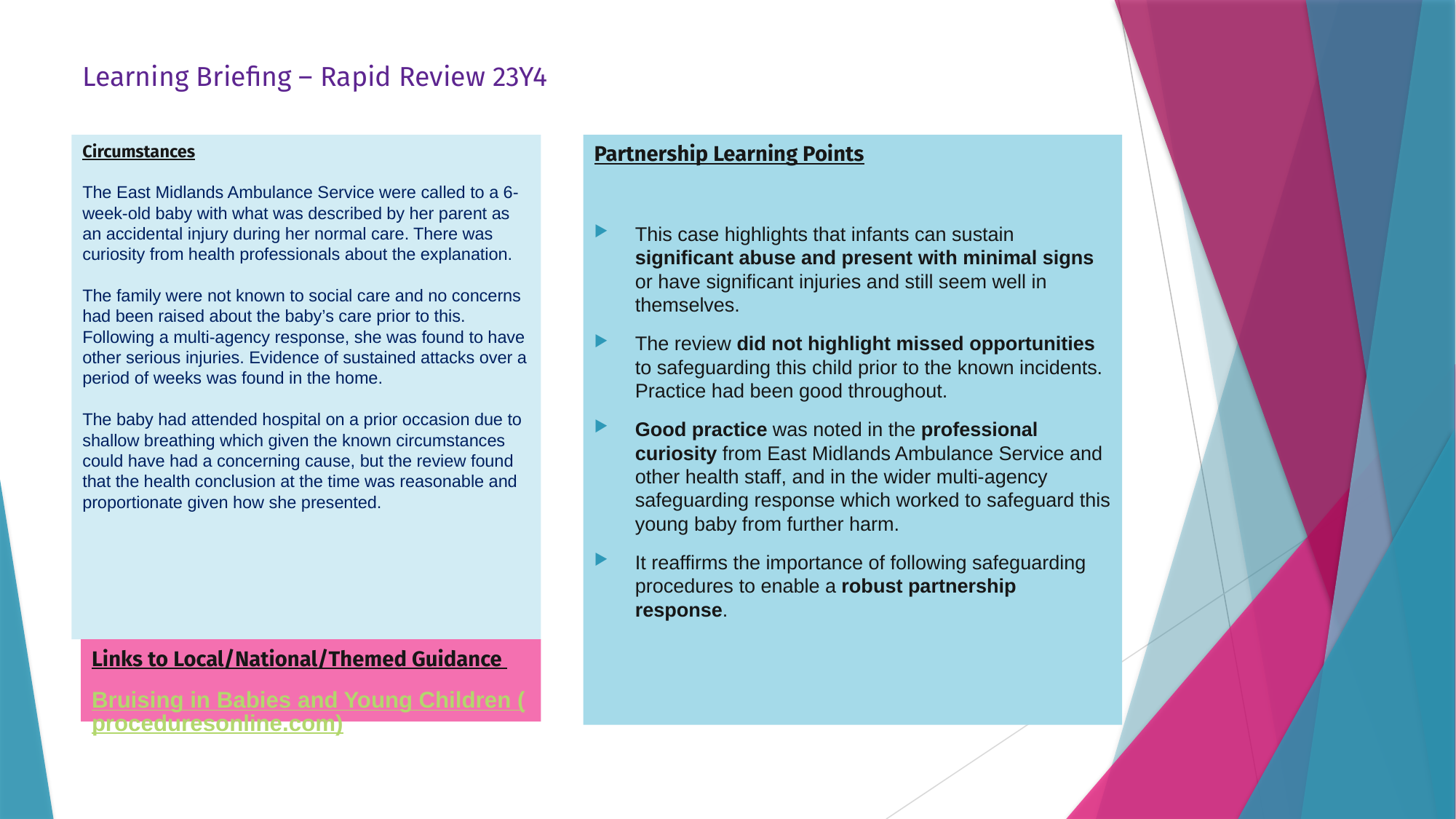

Learning Briefing – Rapid Review 23Y4
# Circumstances The East Midlands Ambulance Service were called to a 6-week-old baby with what was described by her parent as an accidental injury during her normal care. There was curiosity from health professionals about the explanation. The family were not known to social care and no concerns had been raised about the baby’s care prior to this. Following a multi-agency response, she was found to have other serious injuries. Evidence of sustained attacks over a period of weeks was found in the home. The baby had attended hospital on a prior occasion due to shallow breathing which given the known circumstances could have had a concerning cause, but the review found that the health conclusion at the time was reasonable and proportionate given how she presented.
Partnership Learning Points

This case highlights that infants can sustain significant abuse and present with minimal signs or have significant injuries and still seem well in themselves.
The review did not highlight missed opportunities to safeguarding this child prior to the known incidents. Practice had been good throughout.
Good practice was noted in the professional curiosity from East Midlands Ambulance Service and other health staff, and in the wider multi-agency safeguarding response which worked to safeguard this young baby from further harm.
It reaffirms the importance of following safeguarding procedures to enable a robust partnership response.

Links to Local/National/Themed Guidance
Bruising in Babies and Young Children (proceduresonline.com)